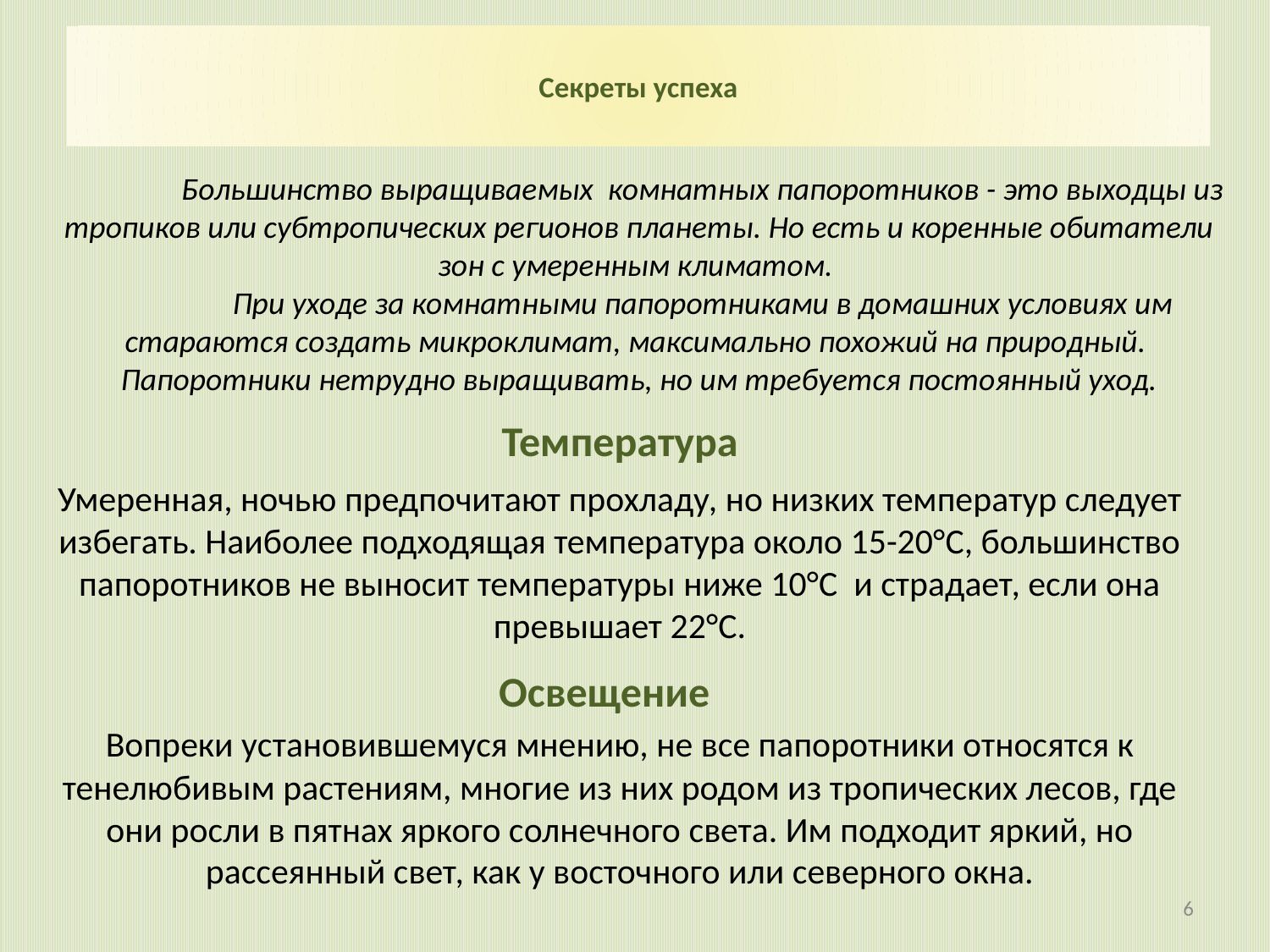

# Секреты успеха
	Большинство выращиваемых  комнатных папоротников - это выходцы из тропиков или субтропических регионов планеты. Но есть и коренные обитатели зон с умеренным климатом.
	При уходе за комнатными папоротниками в домашних условиях им стараются создать микроклимат, максимально похожий на природный.
Папоротники нетрудно выращивать, но им требуется постоянный уход.
Температура
Умеренная, ночью предпочитают прохладу, но низких температур следует избегать. Наиболее подходящая температура около 15-20°С, большинство папоротников не выносит температуры ниже 10°С  и страдает, если она превышает 22°С.
Освещение
Вопреки установившемуся мнению, не все папоротники относятся к тенелюбивым растениям, многие из них родом из тропических лесов, где они росли в пятнах яркого солнечного света. Им подходит яркий, но рассеянный свет, как у восточного или северного окна.
6